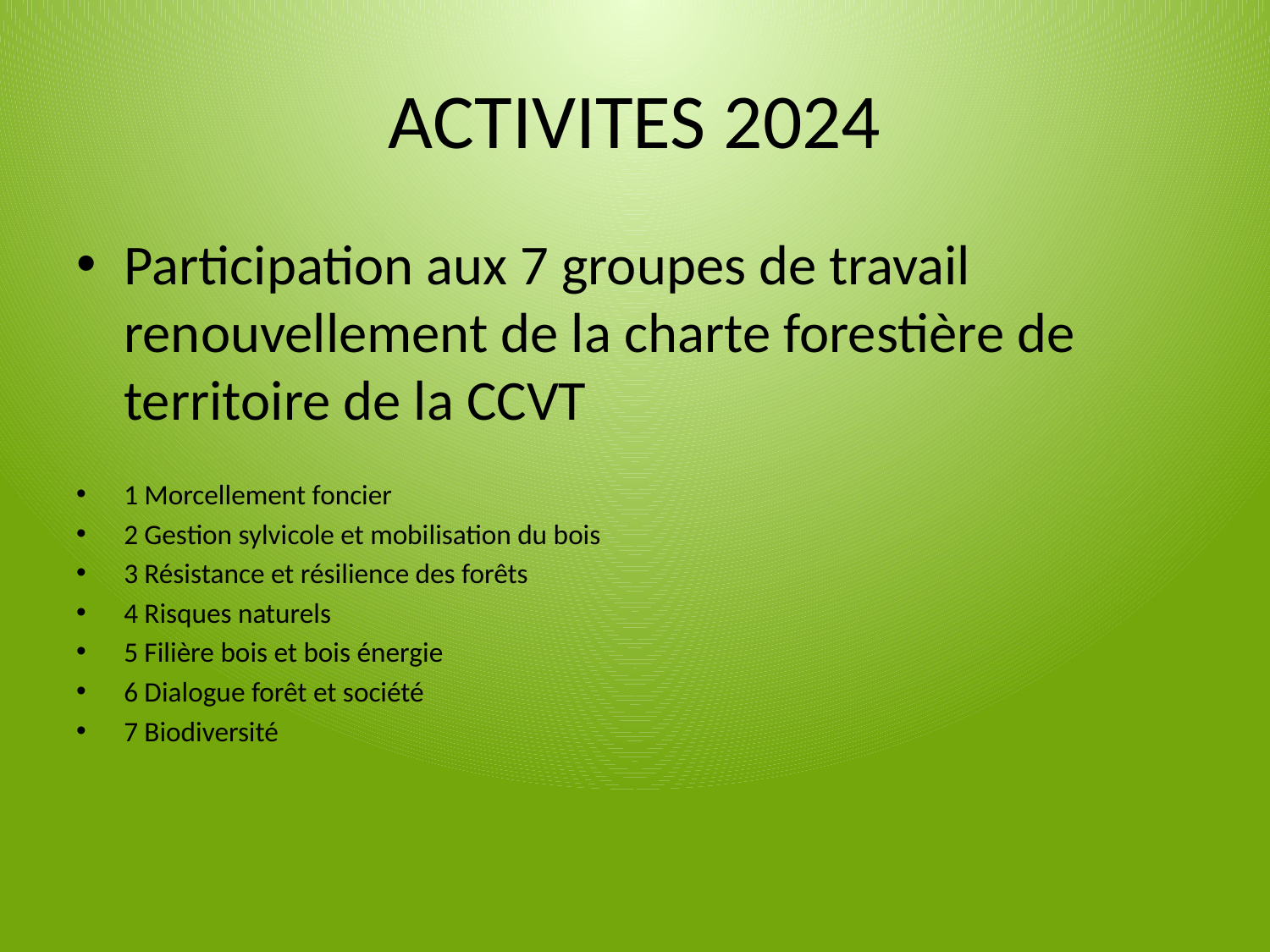

# ACTIVITES 2024
Participation aux 7 groupes de travail renouvellement de la charte forestière de territoire de la CCVT

1 Morcellement foncier
2 Gestion sylvicole et mobilisation du bois
3 Résistance et résilience des forêts
4 Risques naturels
5 Filière bois et bois énergie
6 Dialogue forêt et société
7 Biodiversité